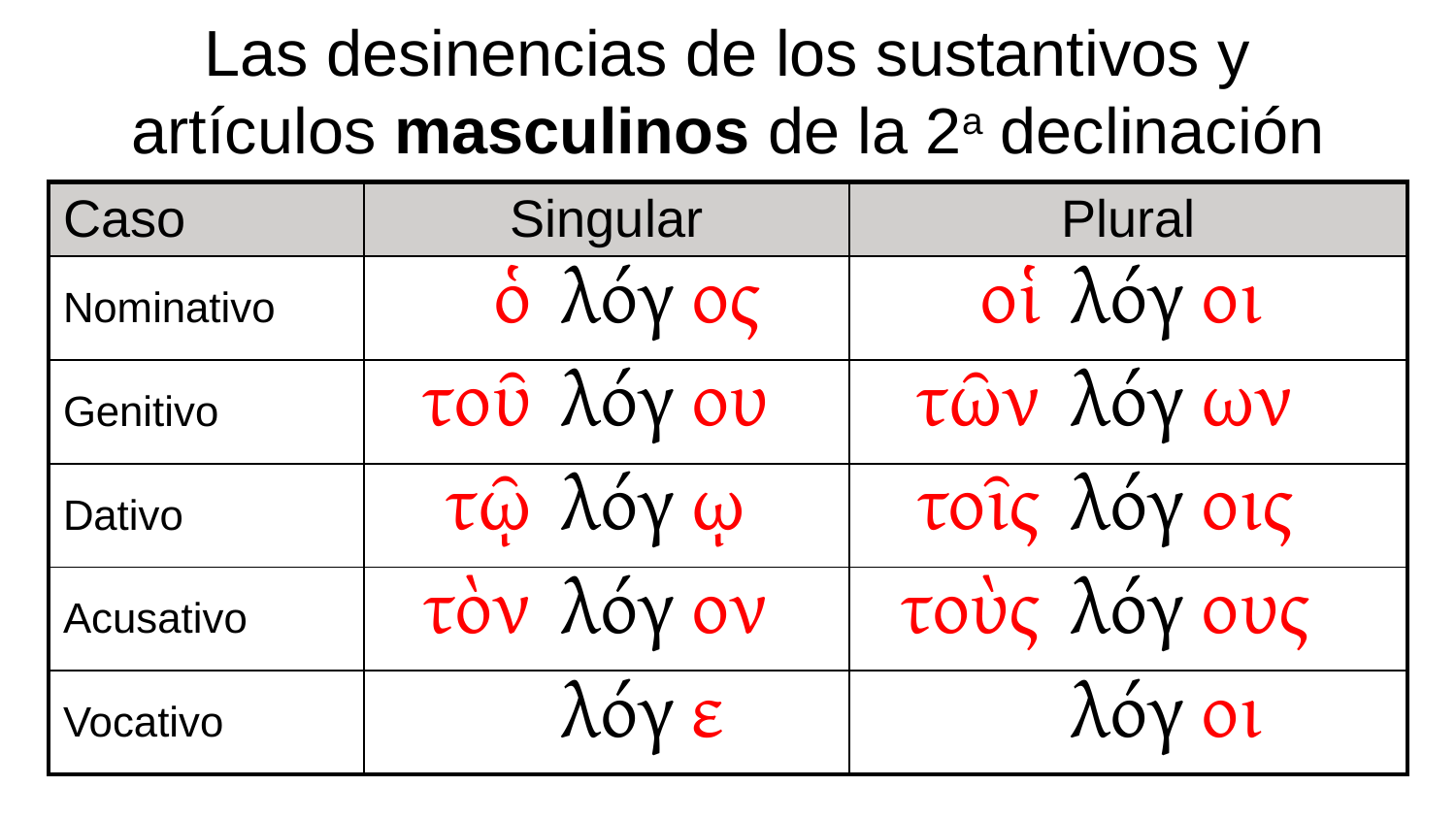

# Las desinencias de los sustantivos y artículos masculinos de la 2a declinación
| Caso | Singular |  | Plural |  |
| --- | --- | --- | --- | --- |
| Nominativo | ὁ | λόγ ος | οἱ | λόγ οι |
| Genitivo | τοῦ | λόγ ου | τῶν | λόγ ων |
| Dativo | τῷ | λόγ ῳ | τοῖς | λόγ οις |
| Acusativo | τὸν | λόγ ον | τοὺς | λόγ ους |
| Vocativo |  | λόγ ε |  | λόγ οι |